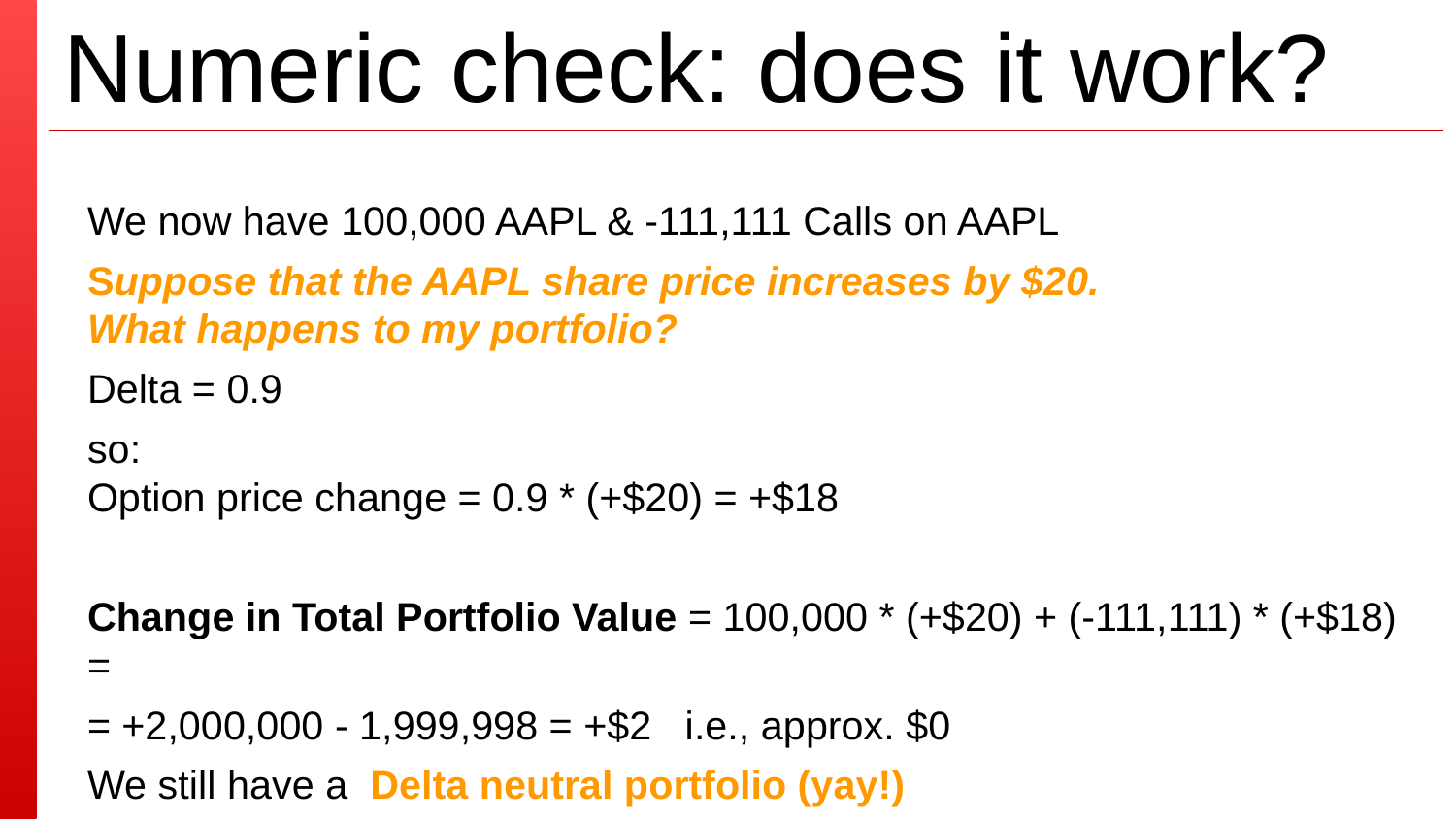

# Numeric check: does it work?
We now have 100,000 AAPL & -111,111 Calls on AAPL
Suppose that the AAPL share price increases by $20.
What happens to my portfolio?
Delta = 0.9
so:
Option price change = 0.9 * (+$20) = +$18

Change in Total Portfolio Value = 100,000 * (+$20) + (-111,111) * (+$18) =
= +2,000,000 - 1,999,998 = +$2   i.e., approx. $0
We still have a  Delta neutral portfolio (yay!)